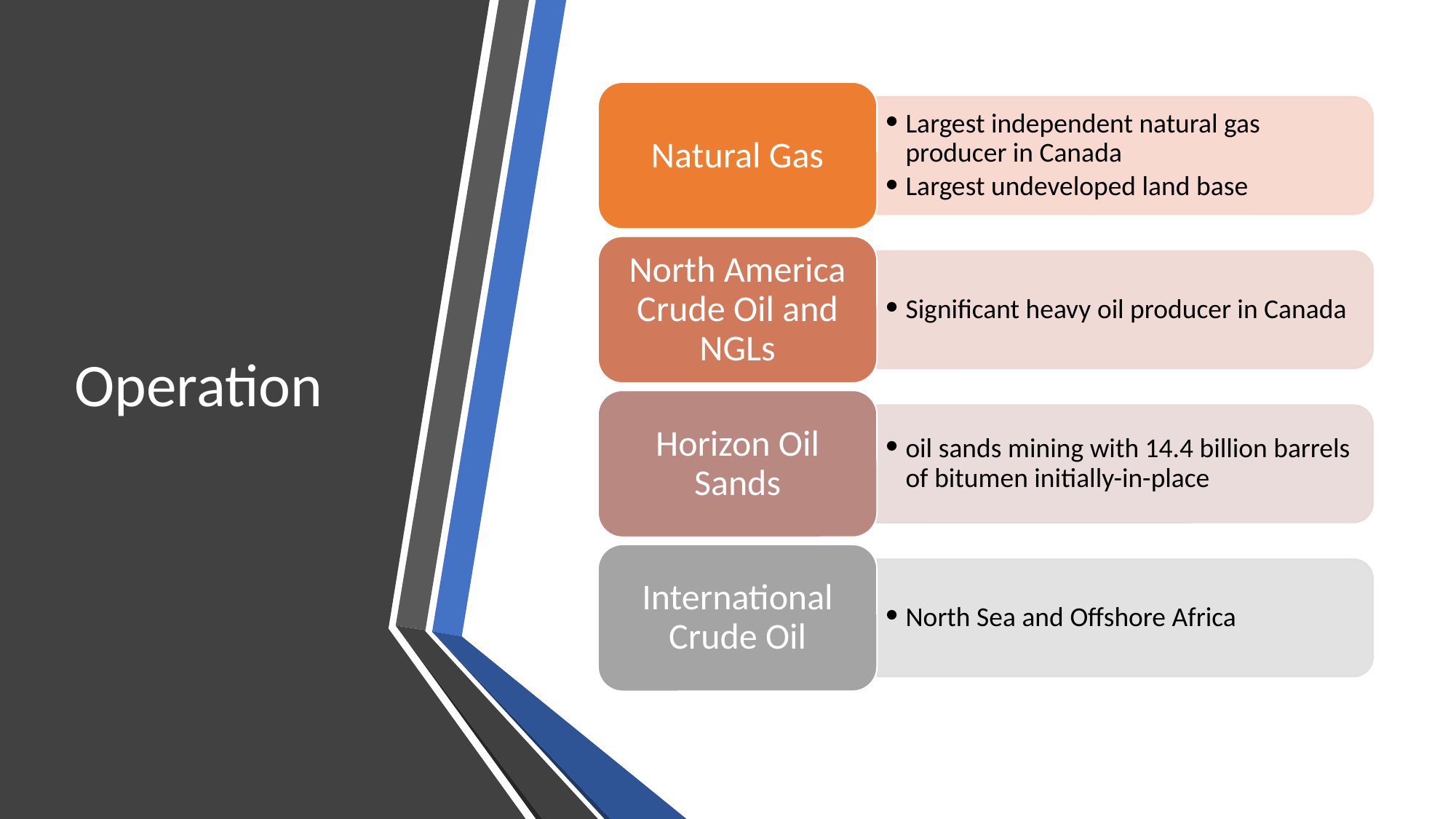

# Operation

Natural Gas
Largest independent natural gas producer in Canada
Largest undeveloped land base

North America Crude Oil and NGLs
Significant heavy oil producer in Canada

Horizon Oil Sands
oil sands mining with 14.4 billion barrels of bitumen initially-in-place

International Crude Oil
North Sea and Offshore Africa